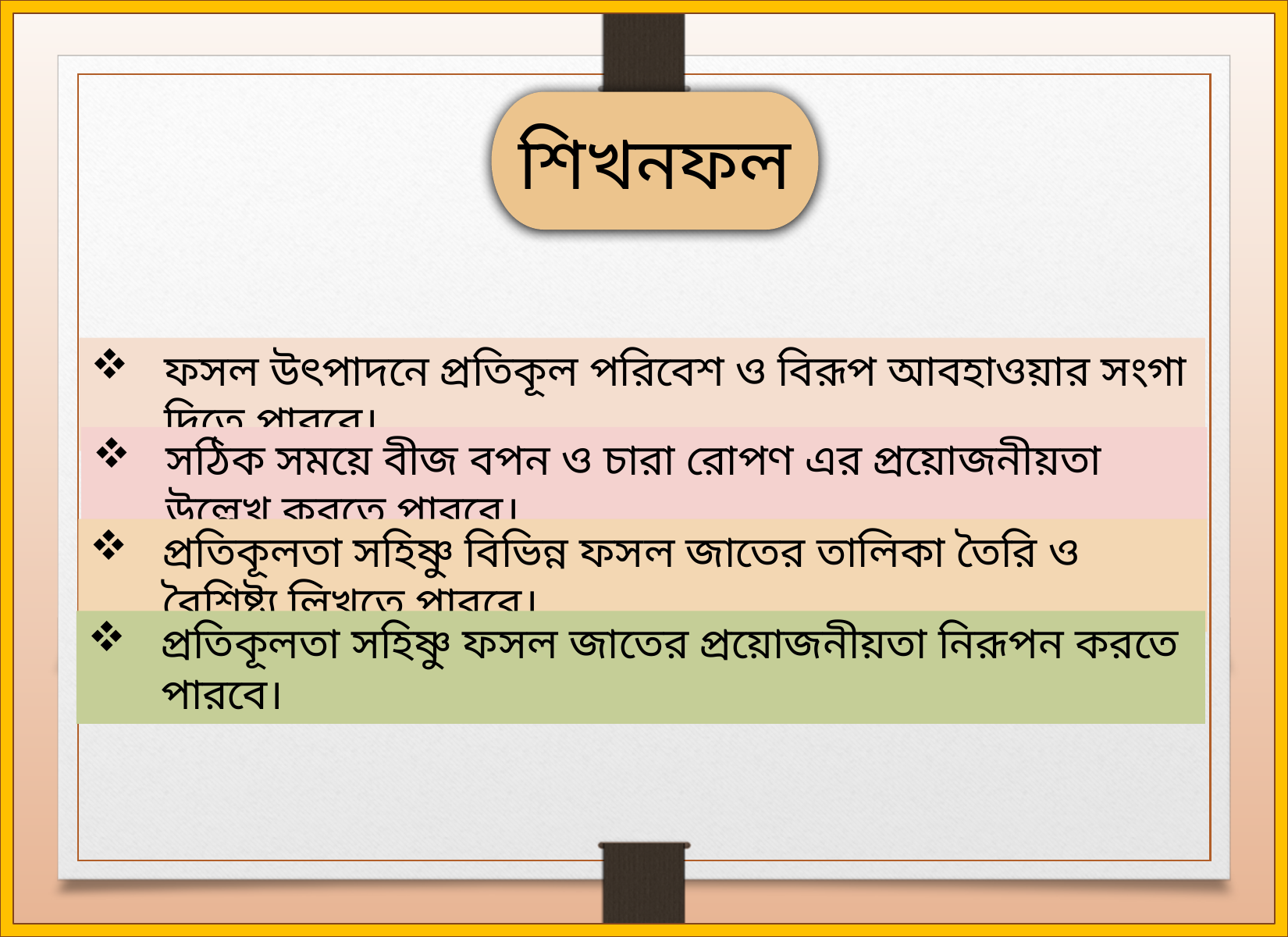

শিখনফল
ফসল উৎপাদনে প্রতিকূল পরিবেশ ও বিরূপ আবহাওয়ার সংগা দিতে পারবে।
সঠিক সময়ে বীজ বপন ও চারা রোপণ এর প্রয়োজনীয়তা উল্লেখ করতে পারবে।
প্রতিকূলতা সহিষ্ণু বিভিন্ন ফসল জাতের তালিকা তৈরি ও বৈশিষ্ট্য লিখতে পারবে।
প্রতিকূলতা সহিষ্ণু ফসল জাতের প্রয়োজনীয়তা নিরূপন করতে পারবে।